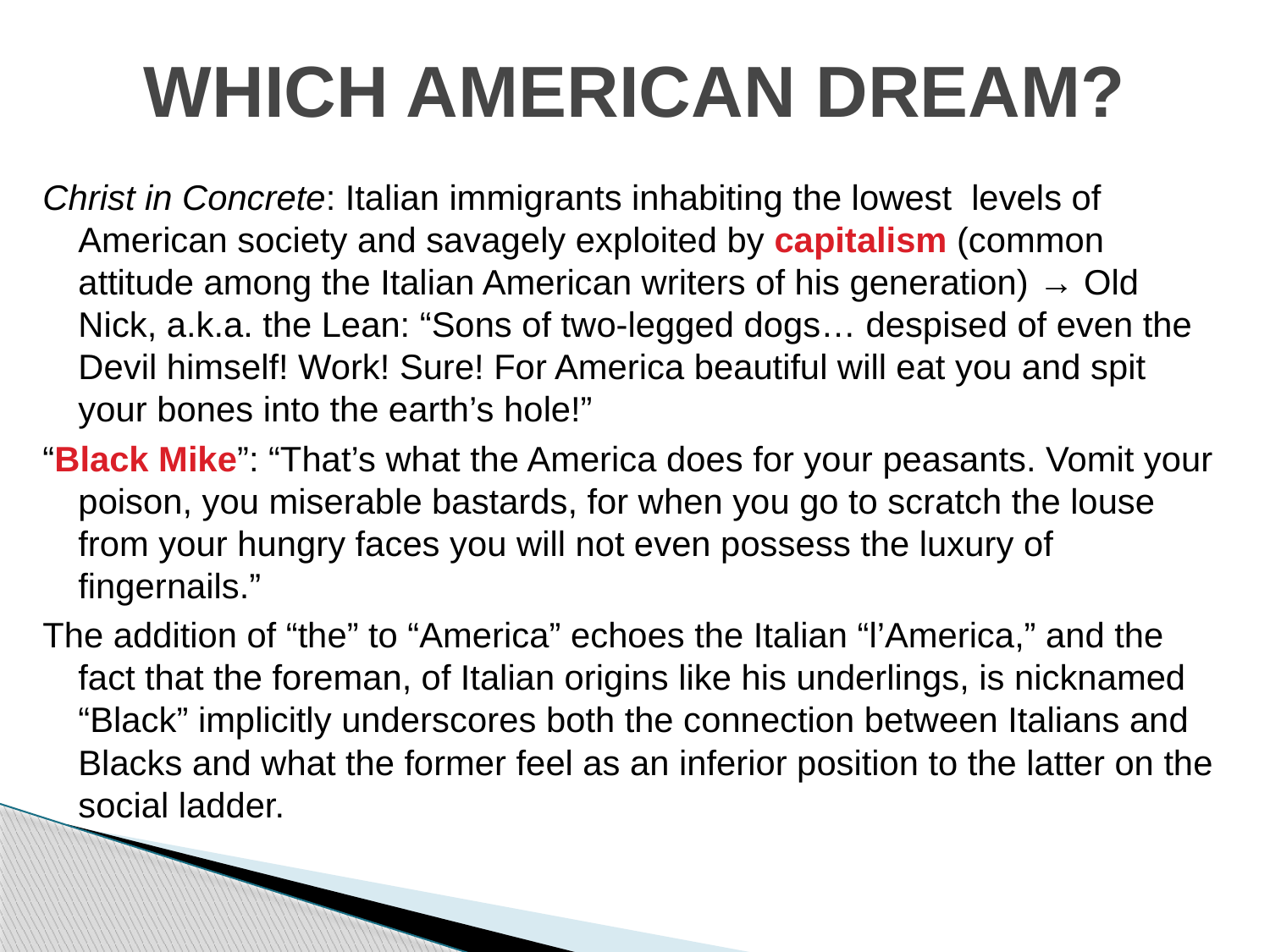

# WHICH AMERICAN DREAM?
Christ in Concrete: Italian immigrants inhabiting the lowest  levels of American society and savagely exploited by capitalism (common attitude among the Italian American writers of his generation) → Old Nick, a.k.a. the Lean: “Sons of two‐legged dogs… despised of even the Devil himself! Work! Sure! For America beautiful will eat you and spit your bones into the earth’s hole!”
“Black Mike”: “That’s what the America does for your peasants. Vomit your poison, you miserable bastards, for when you go to scratch the louse from your hungry faces you will not even possess the luxury of fingernails.”
The addition of “the” to “America” echoes the Italian “l’America,” and the fact that the foreman, of Italian origins like his underlings, is nicknamed “Black” implicitly underscores both the connection between Italians and Blacks and what the former feel as an inferior position to the latter on the social ladder.